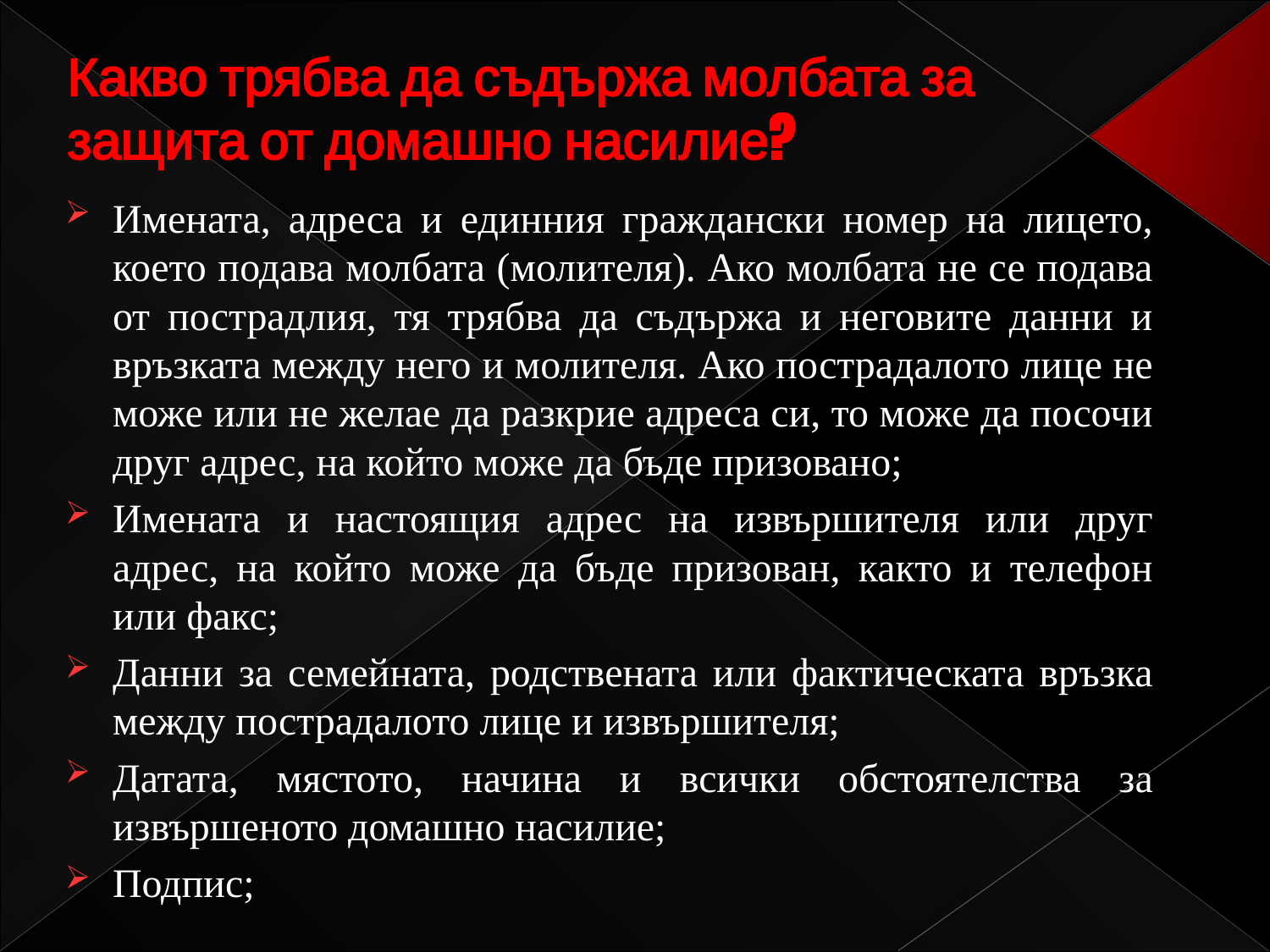

# Какво трябва да съдържа молбата за защита от домашно насилие?
Имената, адреса и единния граждански номер на лицето, което подава молбата (молителя). Ако молбата не се подава от пострадлия, тя трябва да съдържа и неговите данни и връзката между него и молителя. Ако пострадалото лице не може или не желае да разкрие адреса си, то може да посочи друг адрес, на който може да бъде призовано;
Имената и настоящия адрес на извършителя или друг адрес, на който може да бъде призован, както и телефон или факс;
Данни за семейната, родствената или фактическата връзка между пострадалото лице и извършителя;
Датата, мястото, начина и всички обстоятелства за извършеното домашно насилие;
Подпис;